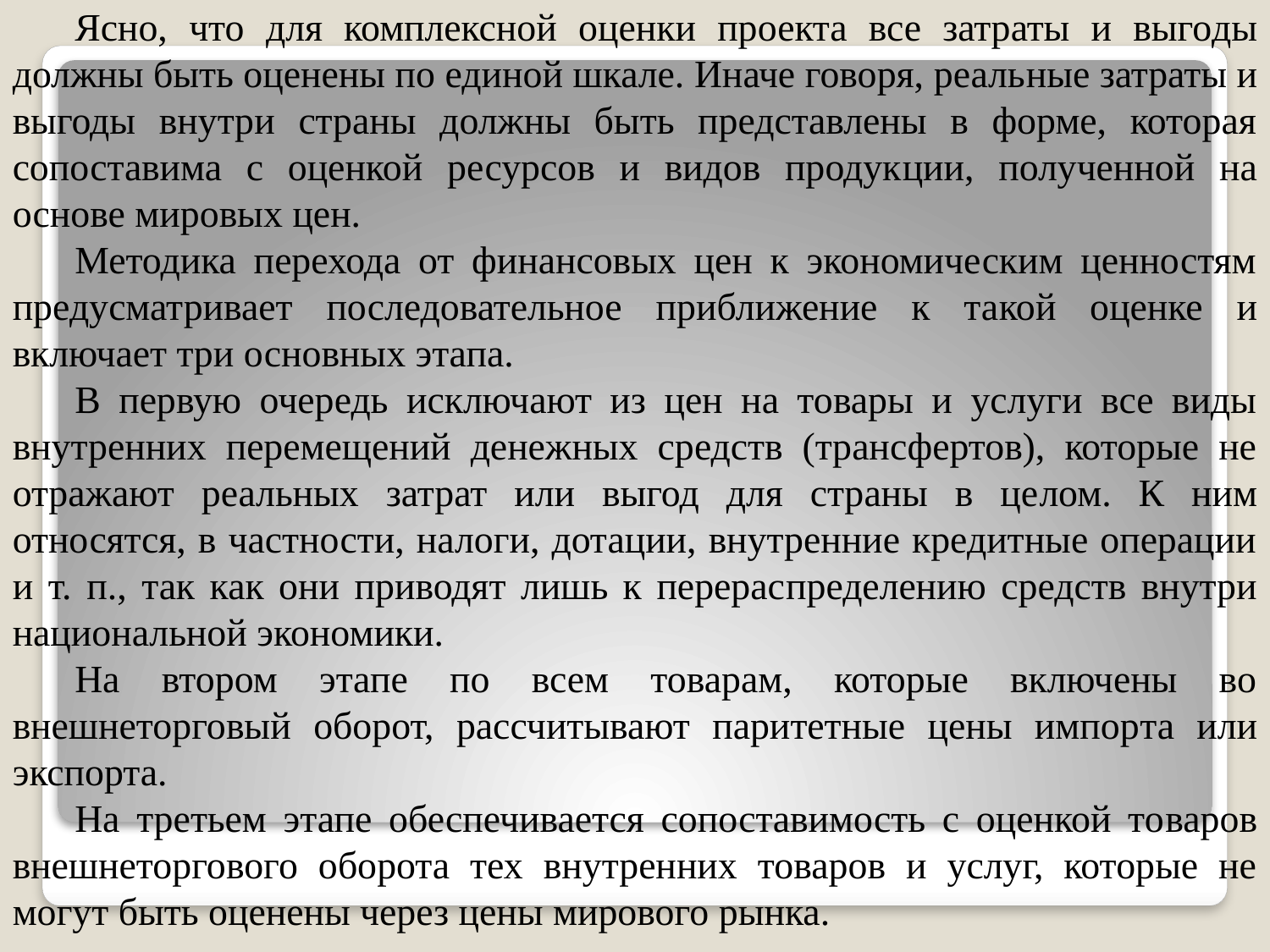

Ясно, что для комплексной оценки проекта все затраты и выго­ды должны быть оценены по единой шкале. Иначе говоря, реаль­ные затраты и выгоды внутри страны должны быть представлены в форме, которая сопоставима с оценкой ресурсов и видов продук­ции, полученной на основе мировых цен.
Методика перехода от финансовых цен к экономическим ценностям предусматривает последовательное приближение к та­кой оценке и включает три основных этапа.
В первую очередь исключают из цен на товары и услуги все виды внутренних перемещений денежных средств (трансфертов), которые не отражают реальных затрат или выгод для страны в це­лом. К ним относятся, в частности, налоги, дотации, внутренние кредитные операции и т. п., так как они приводят лишь к перерас­пределению средств внутри национальной экономики.
На втором этапе по всем товарам, которые включены во внешнеторговый оборот, рассчитывают паритетные цены импор­та или экспорта.
На третьем этапе обеспечивается сопоставимость с оценкой то­варов внешнеторгового оборота тех внутренних товаров и услуг, которые не могут быть оценены через цены мирового рынка.